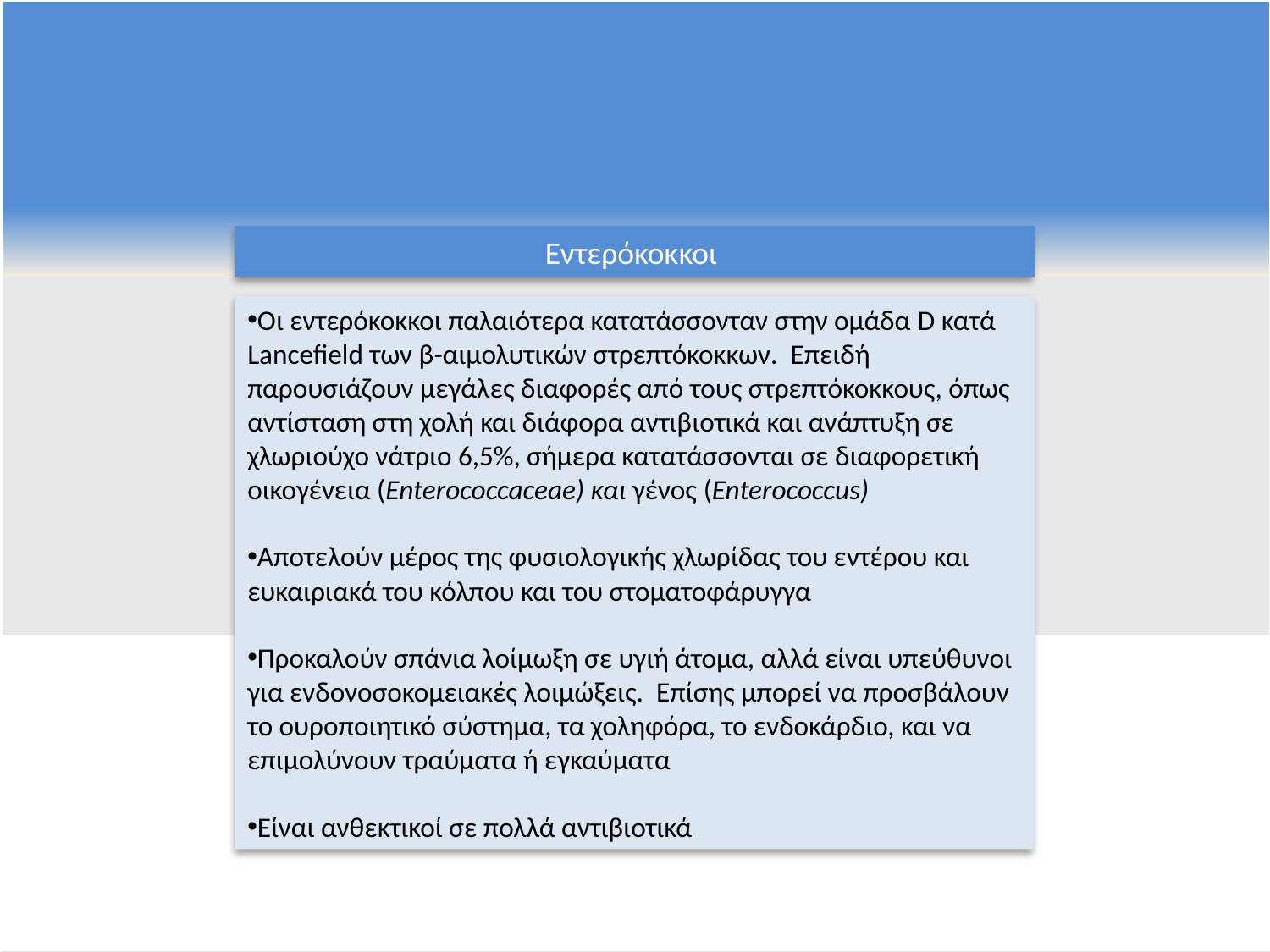

Εντερόκοκκοι
Οι εντερόκοκκοι παλαιότερα κατατάσσονταν στην ομάδα D κατά Lancefield των β-αιμολυτικών στρεπτόκοκκων.  Επειδή παρουσιάζουν μεγάλες διαφορές από τους στρεπτόκοκκους, όπως αντίσταση στη χολή και διάφορα αντιβιοτικά και ανάπτυξη σε χλωριούχο νάτριο 6,5%, σήμερα κατατάσσονται σε διαφορετική οικογένεια (Enterococcaceae) και γένος (Enterococcus)

Αποτελούν μέρος της φυσιολογικής χλωρίδας του εντέρου και ευκαιριακά του κόλπου και του στοματοφάρυγγα

Προκαλούν σπάνια λοίμωξη σε υγιή άτομα, αλλά είναι υπεύθυνοι για ενδονοσοκομειακές λοιμώξεις.  Επίσης μπορεί να προσβάλουν το ουροποιητικό σύστημα, τα χοληφόρα, το ενδοκάρδιο, και να επιμολύνουν τραύματα ή εγκαύματα

Είναι ανθεκτικοί σε πολλά αντιβιοτικά